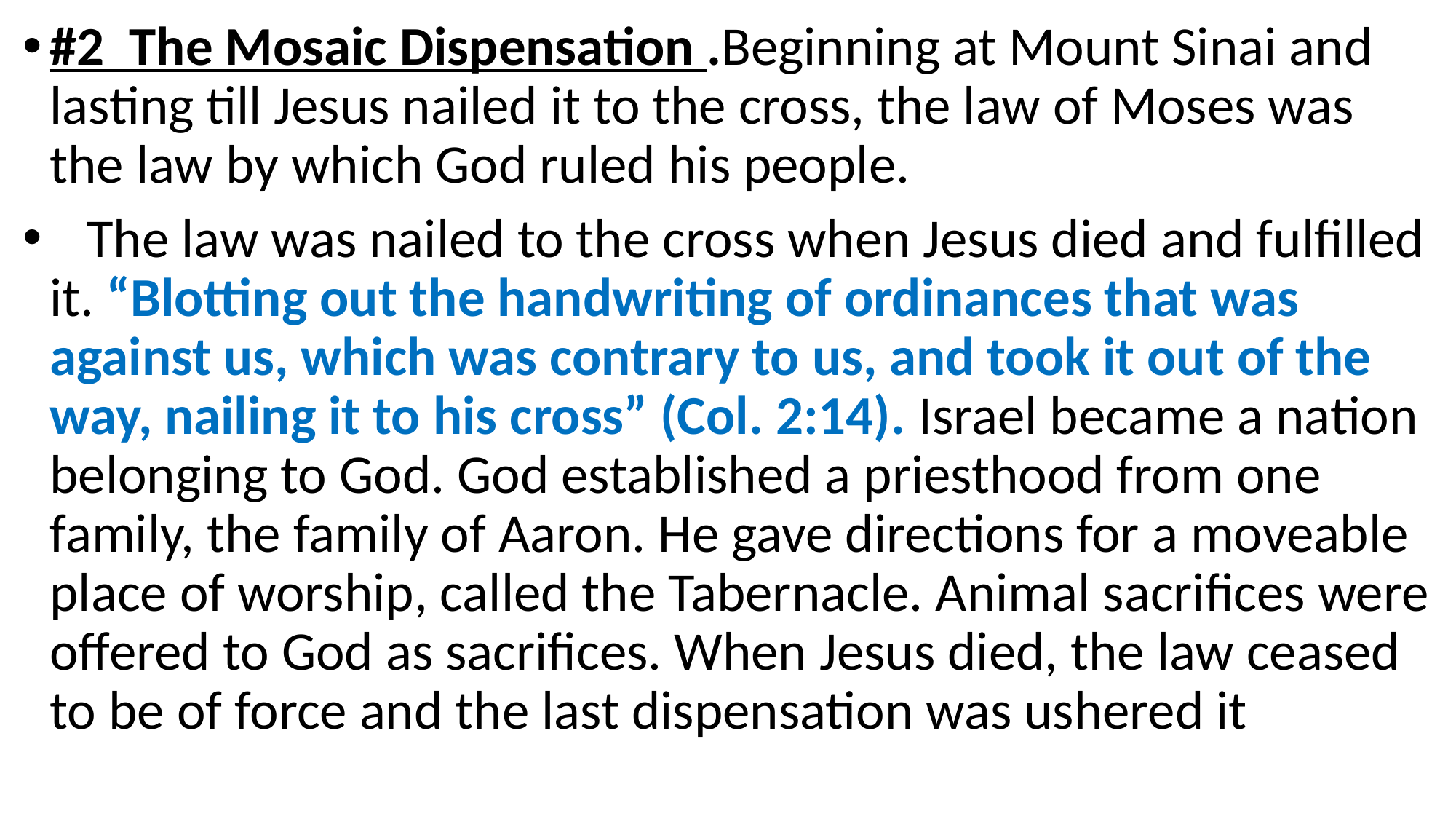

#2  The Mosaic Dispensation .Beginning at Mount Sinai and lasting till Jesus nailed it to the cross, the law of Moses was the law by which God ruled his people.
   The law was nailed to the cross when Jesus died and fulfilled it. “Blotting out the handwriting of ordinances that was against us, which was contrary to us, and took it out of the way, nailing it to his cross” (Col. 2:14). Israel became a nation belonging to God. God established a priesthood from one family, the family of Aaron. He gave directions for a moveable place of worship, called the Tabernacle. Animal sacrifices were offered to God as sacrifices. When Jesus died, the law ceased to be of force and the last dispensation was ushered it